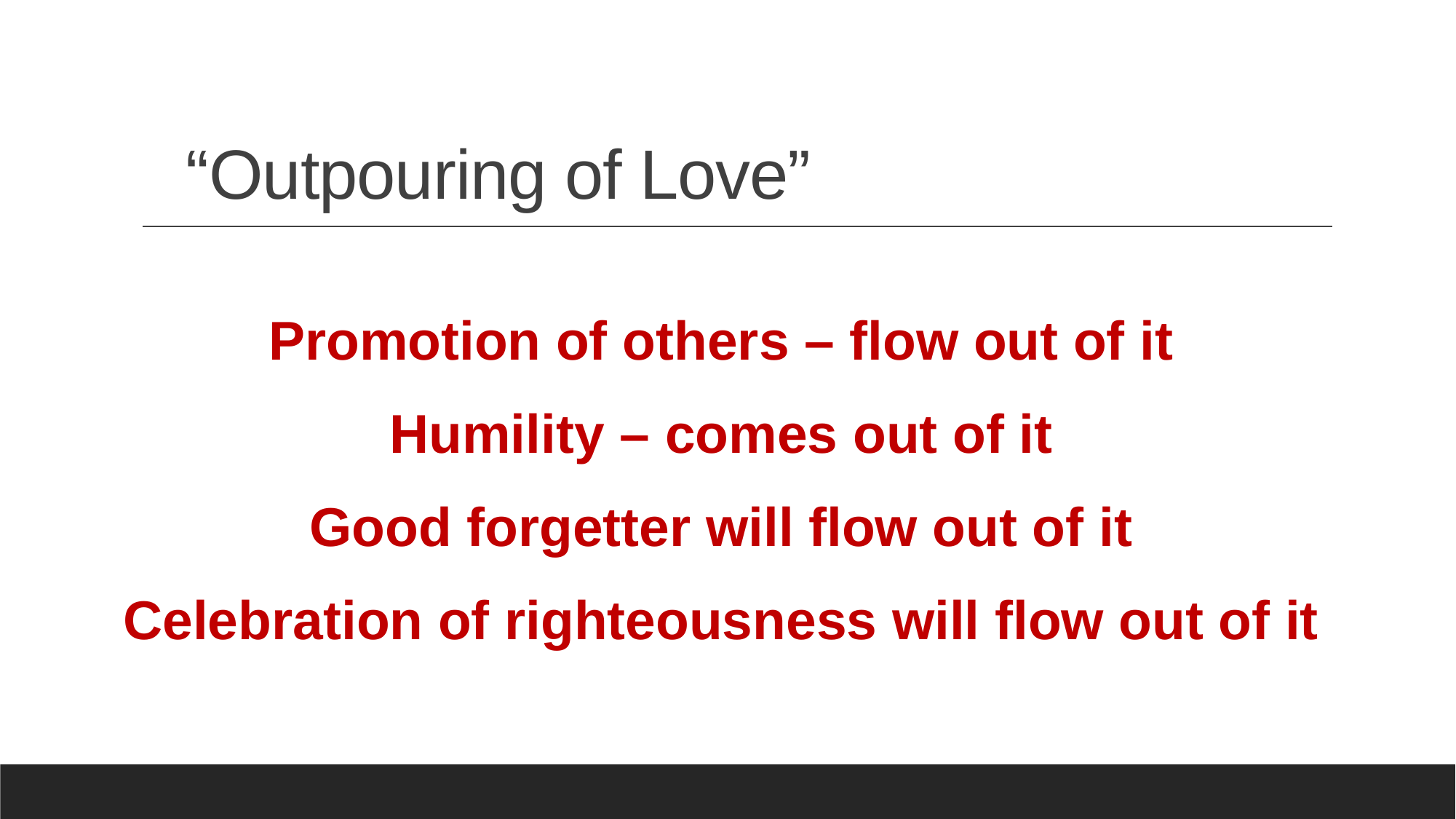

# “Outpouring of Love”
Promotion of others – flow out of it
Humility – comes out of it
Good forgetter will flow out of it
Celebration of righteousness will flow out of it